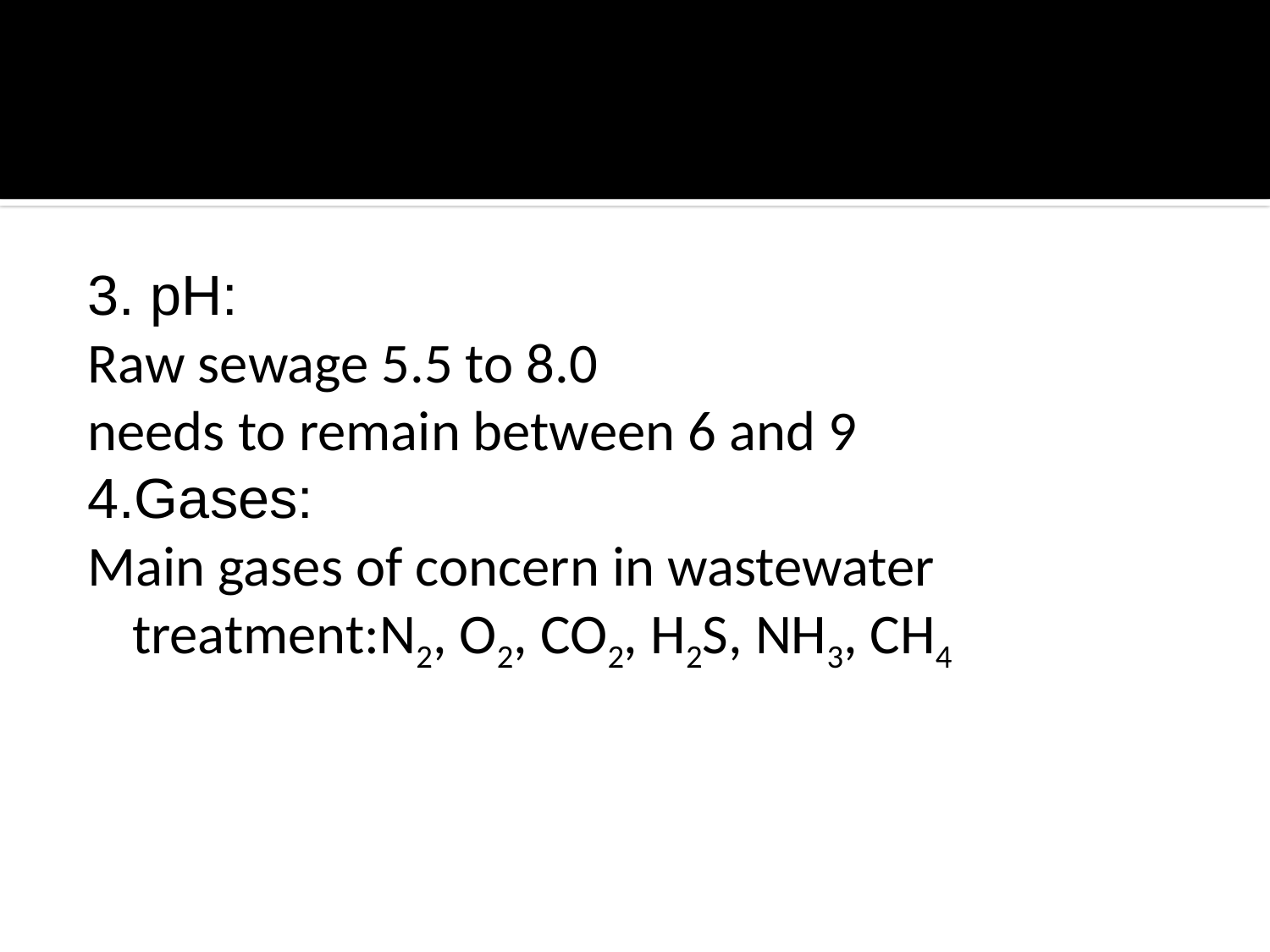

3. pH:
Raw sewage 5.5 to 8.0
needs to remain between 6 and 9
4.Gases:
Main gases of concern in wastewater treatment:N2, O2, CO2, H2S, NH3, CH4